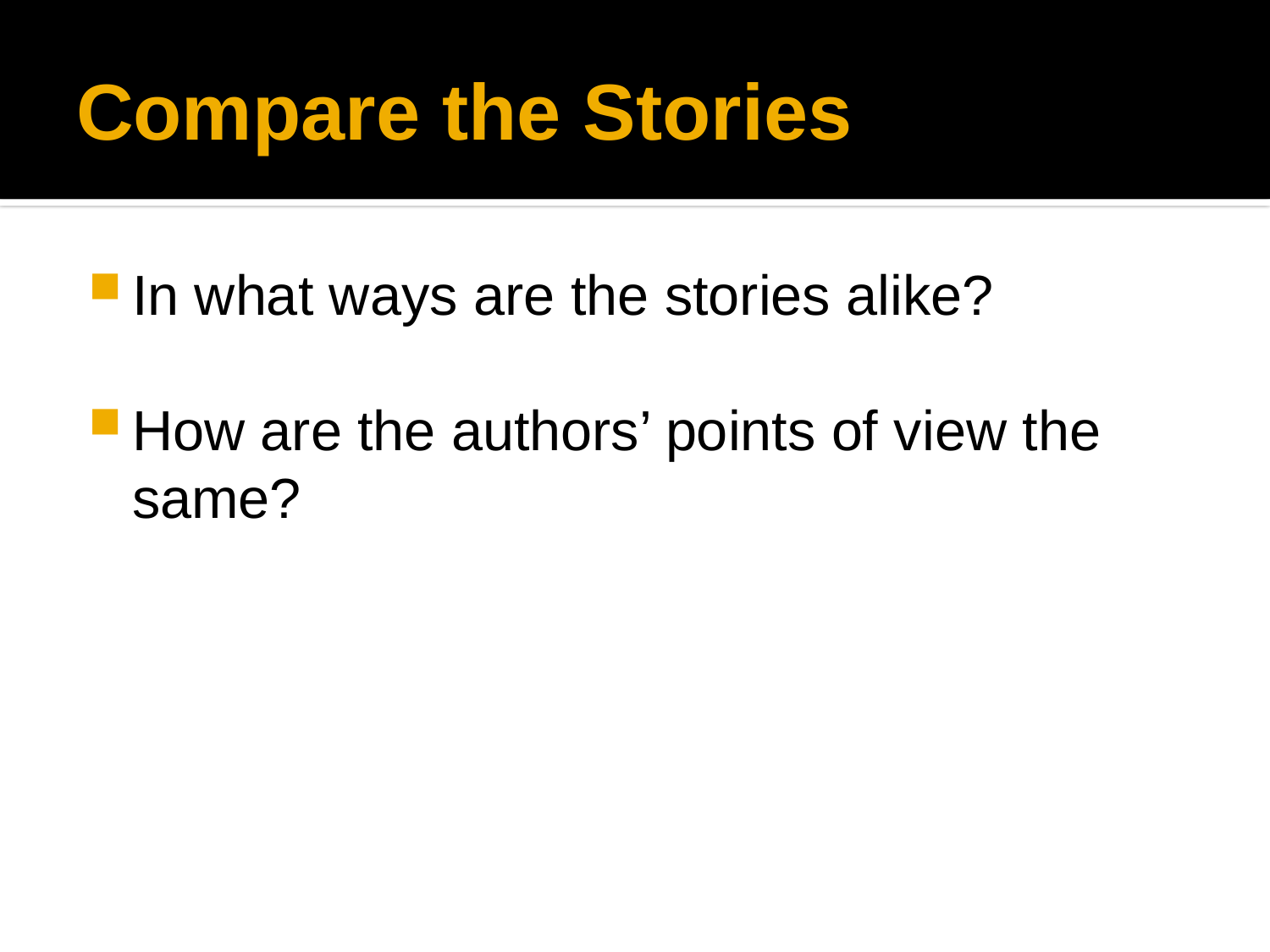

# Compare the Stories
In what ways are the stories alike?

How are the authors’ points of view the same?